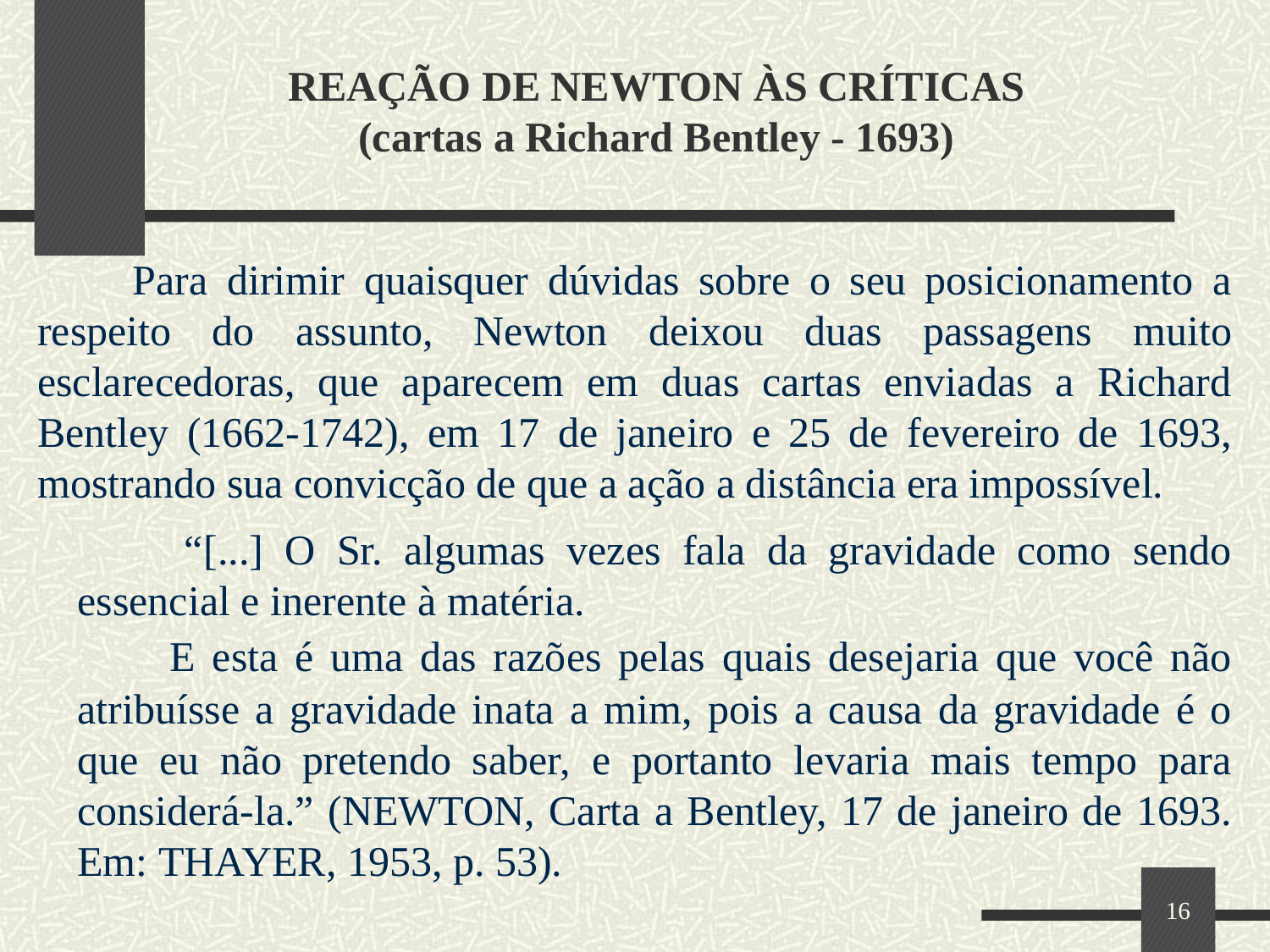

# REAÇÃO DE NEWTON ÀS CRÍTICAS (cartas a Richard Bentley - 1693)
     Para dirimir quaisquer dúvidas sobre o seu posicionamento a respeito do assunto, Newton deixou duas passagens muito esclarecedoras, que aparecem em duas cartas enviadas a Richard Bentley (1662-1742), em 17 de janeiro e 25 de fevereiro de 1693, mostrando sua convicção de que a ação a distância era impossível.
     “[...] O Sr. algumas vezes fala da gravidade como sendo essencial e inerente à matéria.
     E esta é uma das razões pelas quais desejaria que você não atribuísse a gravidade inata a mim, pois a causa da gravidade é o que eu não pretendo saber, e portanto levaria mais tempo para considerá-la.” (NEWTON, Carta a Bentley, 17 de janeiro de 1693. Em: THAYER, 1953, p. 53).

16